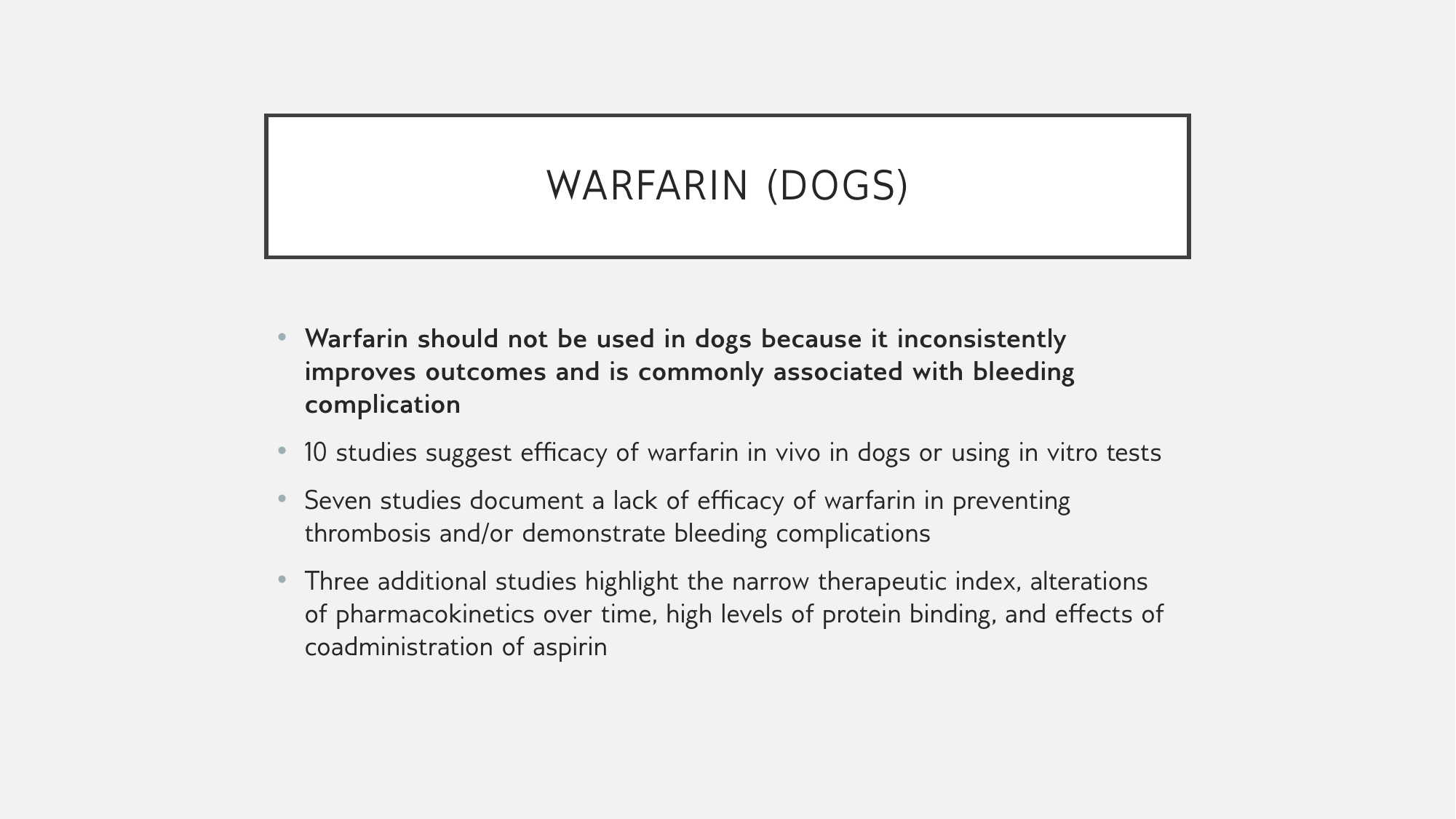

# Warfarin (dogs)
Warfarin should not be used in dogs because it inconsistently improves outcomes and is commonly associated with bleeding complication
10 studies suggest efficacy of warfarin in vivo in dogs or using in vitro tests
Seven studies document a lack of efficacy of warfarin in preventing thrombosis and/or demonstrate bleeding complications
Three additional studies highlight the narrow therapeutic index, alterations of pharmacokinetics over time, high levels of protein binding, and effects of coadministration of aspirin